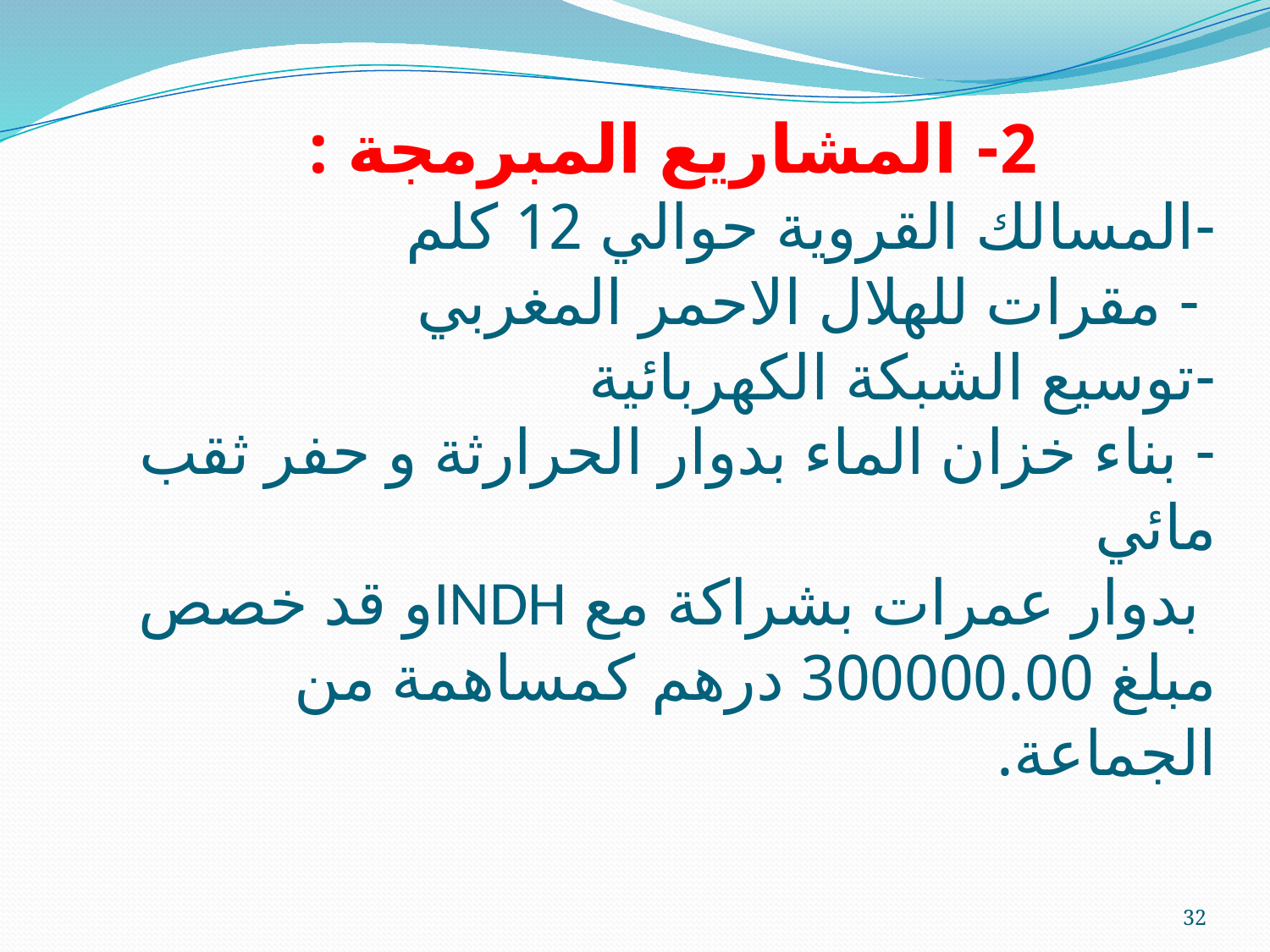

# 2- المشاريع المبرمجة : -المسالك القروية حوالي 12 كلم - مقرات للهلال الاحمر المغربي -توسيع الشبكة الكهربائية - بناء خزان الماء بدوار الحرارثة و حفر ثقب مائي بدوار عمرات بشراكة مع INDHو قد خصص مبلغ 300000.00 درهم كمساهمة من الجماعة.

32